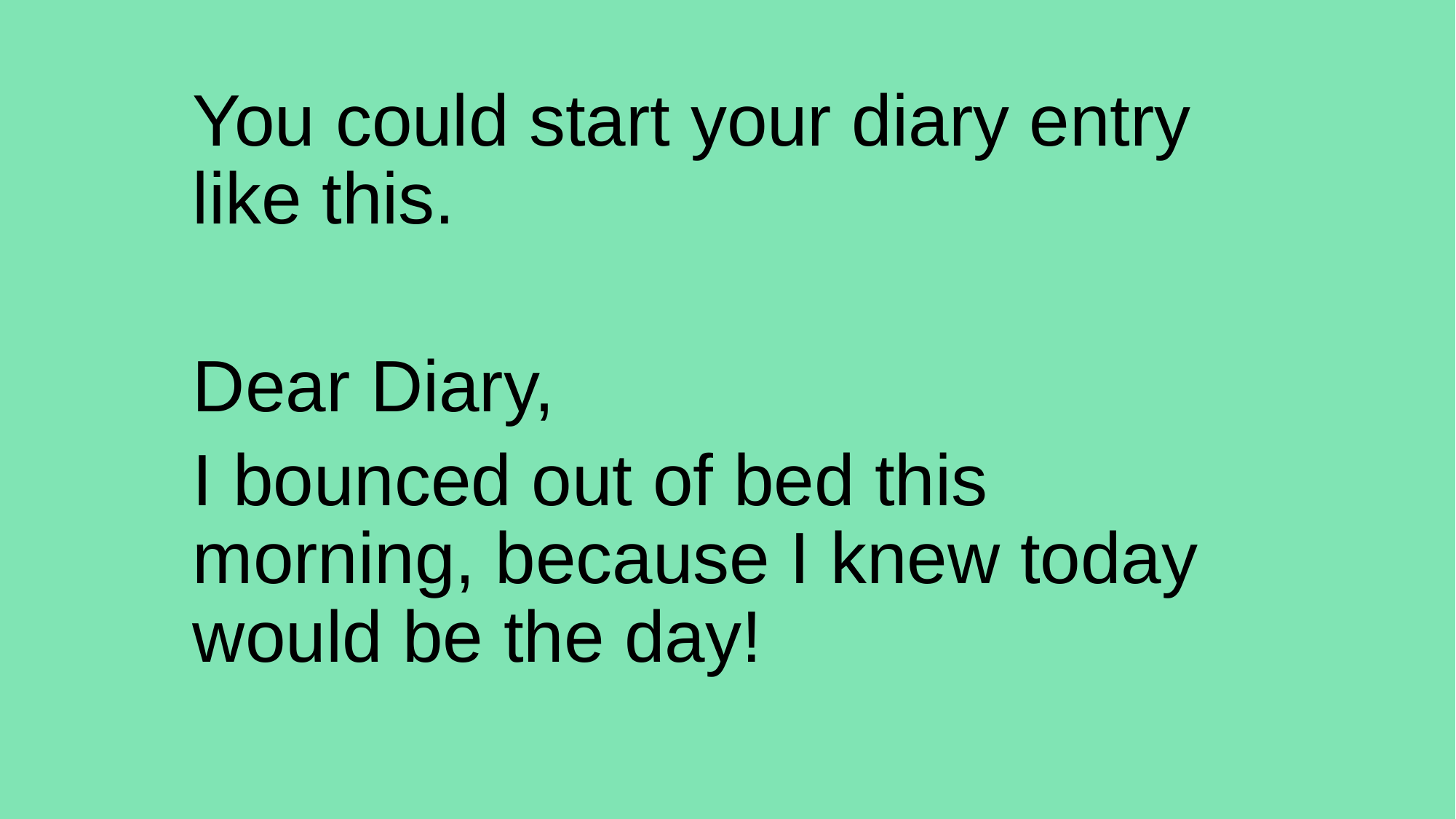

You could start your diary entry like this.

Dear Diary,
I bounced out of bed this morning, because I knew today would be the day!